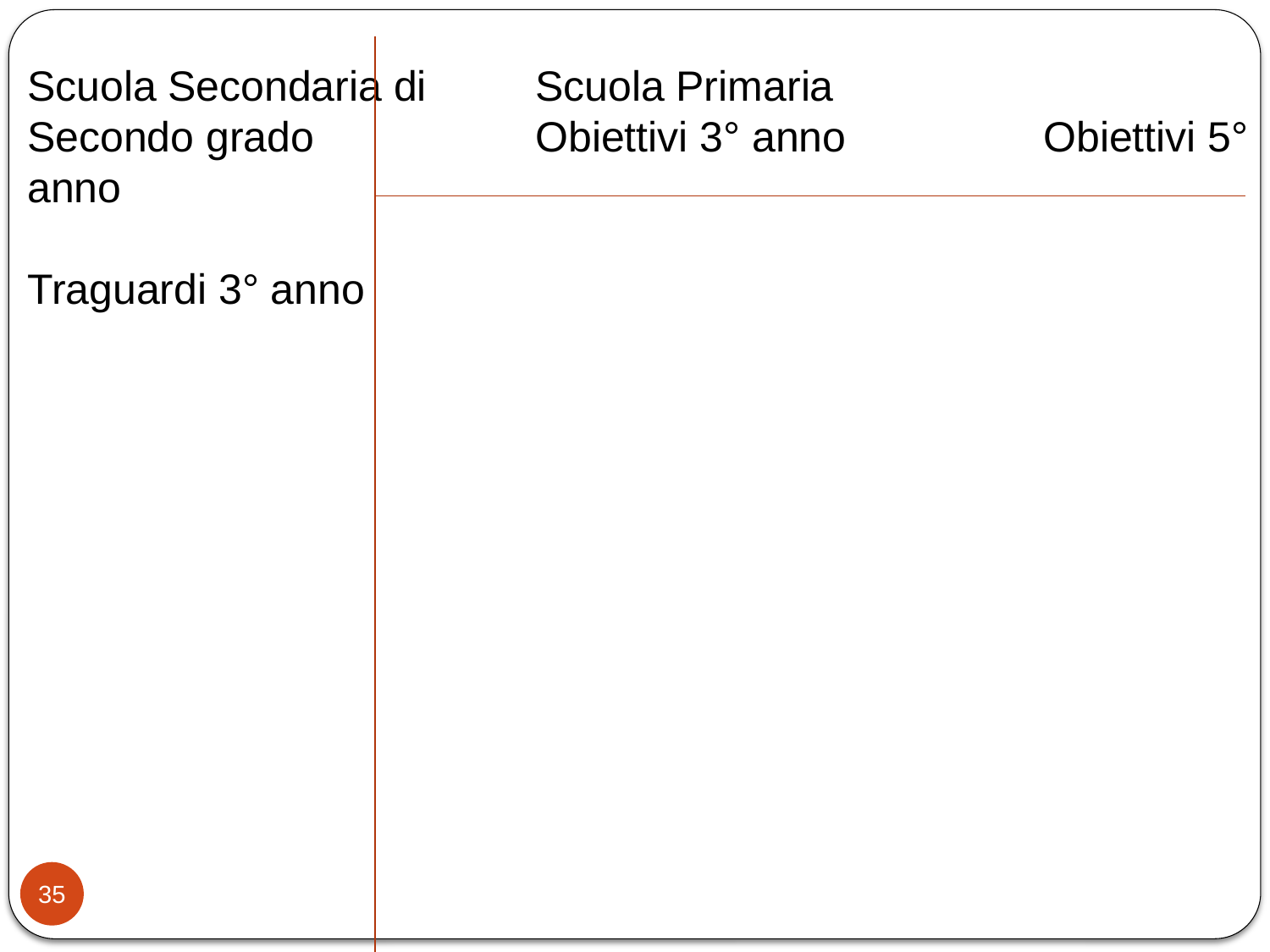

Scuola Secondaria di	Scuola Primaria
Secondo grado		Obiettivi 3° anno		Obiettivi 5° anno

Traguardi 3° anno
35